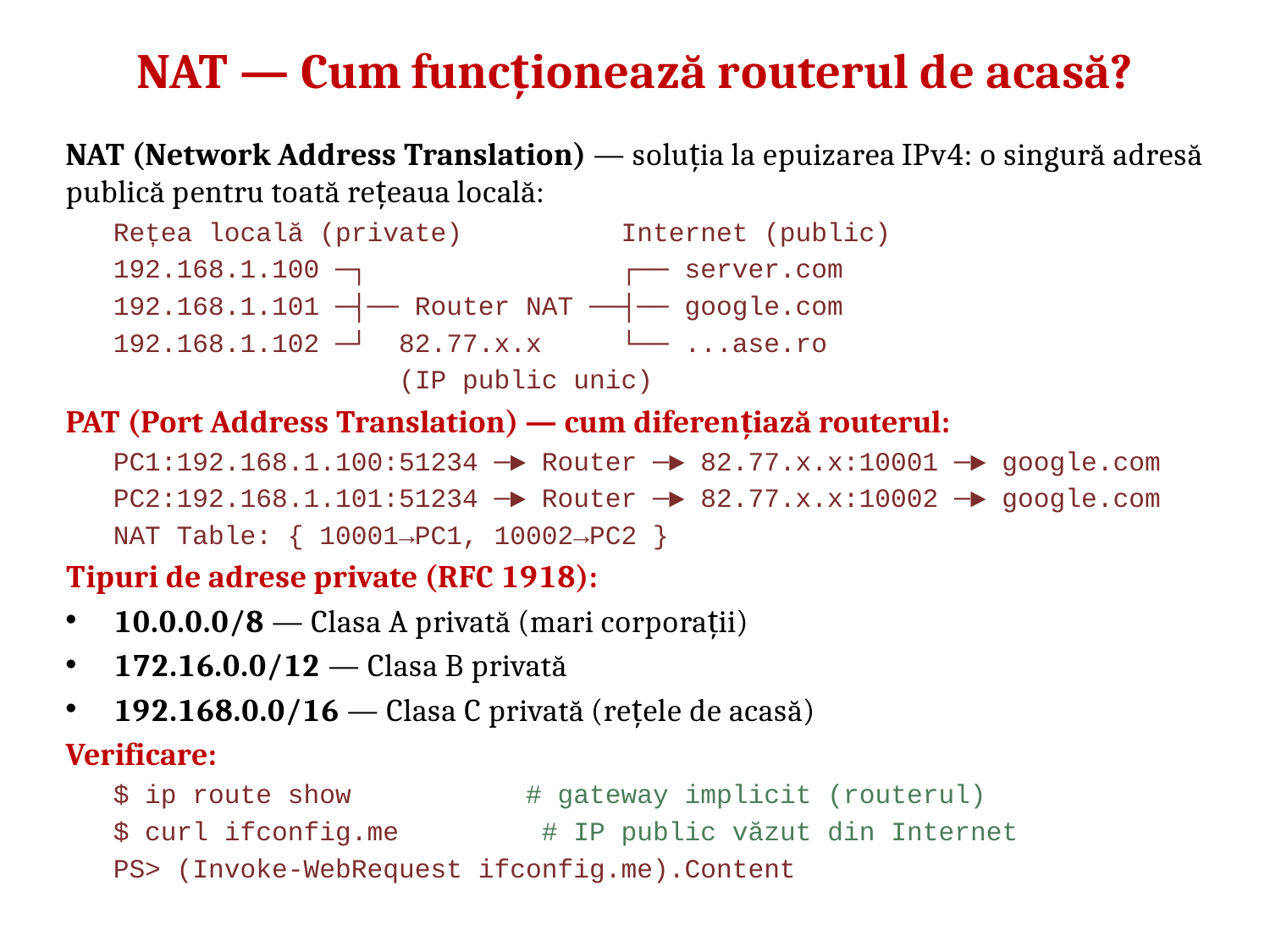

# NAT — Cum funcționează routerul de acasă?
NAT (Network Address Translation) — soluția la epuizarea IPv4: o singură adresă publică pentru toată rețeaua locală:
Rețea locală (private)          Internet (public)
192.168.1.100 ─┐                ┌── server.com
192.168.1.101 ─┤── Router NAT ──┤── google.com
192.168.1.102 ─┘  82.77.x.x     └── ...ase.ro
                  (IP public unic)
PAT (Port Address Translation) — cum diferențiază routerul:
PC1:192.168.1.100:51234 ─► Router ─► 82.77.x.x:10001 ─► google.com
PC2:192.168.1.101:51234 ─► Router ─► 82.77.x.x:10002 ─► google.com
NAT Table: { 10001→PC1, 10002→PC2 }
Tipuri de adrese private (RFC 1918):
10.0.0.0/8 — Clasa A privată (mari corporații)
172.16.0.0/12 — Clasa B privată
192.168.0.0/16 — Clasa C privată (rețele de acasă)
Verificare:
$ ip route show           # gateway implicit (routerul)
$ curl ifconfig.me         # IP public văzut din Internet
PS> (Invoke-WebRequest ifconfig.me).Content